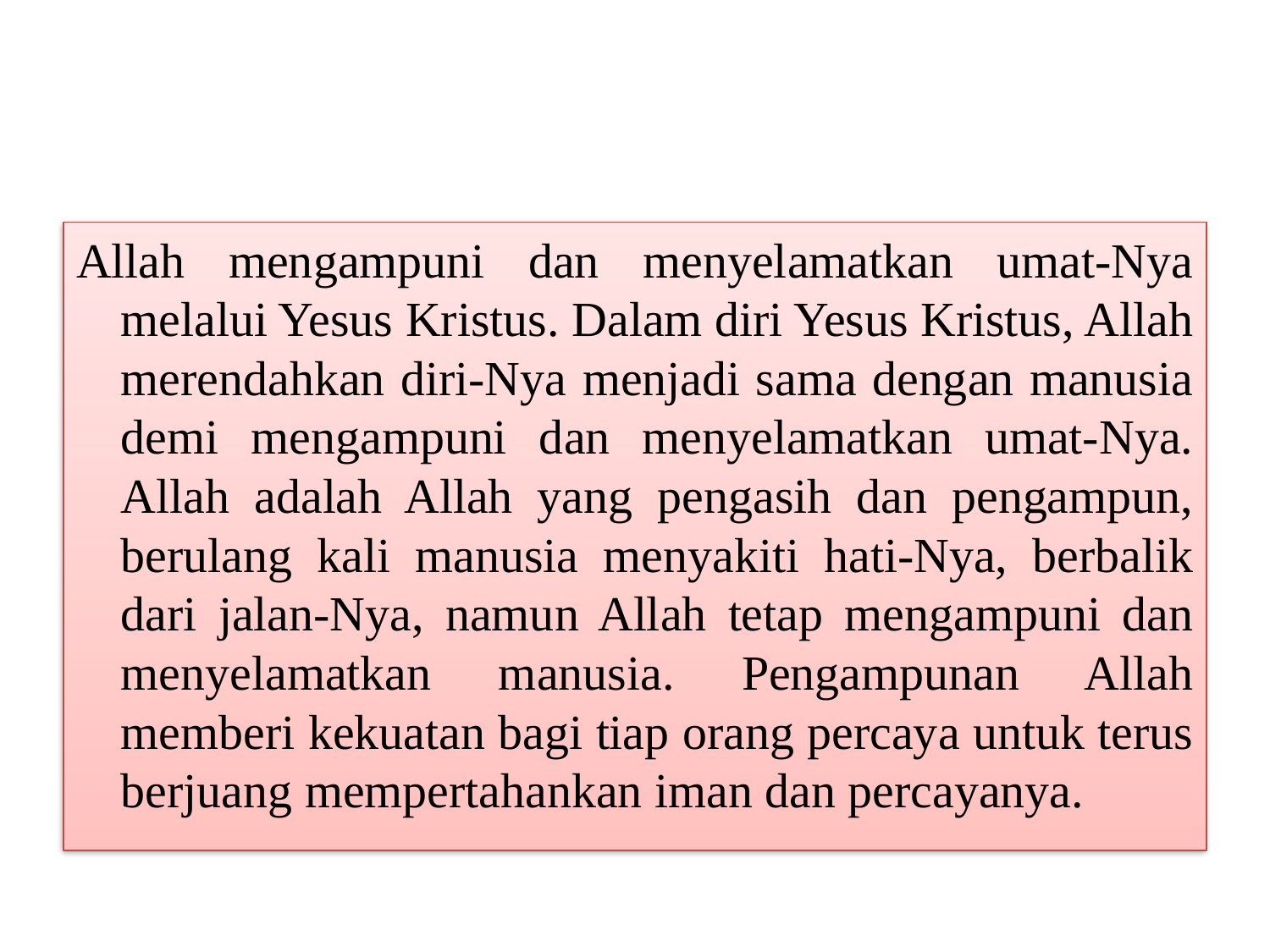

#
Allah mengampuni dan menyelamatkan umat-Nya melalui Yesus Kristus. Dalam diri Yesus Kristus, Allah merendahkan diri-Nya menjadi sama dengan manusia demi mengampuni dan menyelamatkan umat-Nya. Allah adalah Allah yang pengasih dan pengampun, berulang kali manusia menyakiti hati-Nya, berbalik dari jalan-Nya, namun Allah tetap mengampuni dan menyelamatkan manusia. Pengampunan Allah memberi kekuatan bagi tiap orang percaya untuk terus berjuang mempertahankan iman dan percayanya.